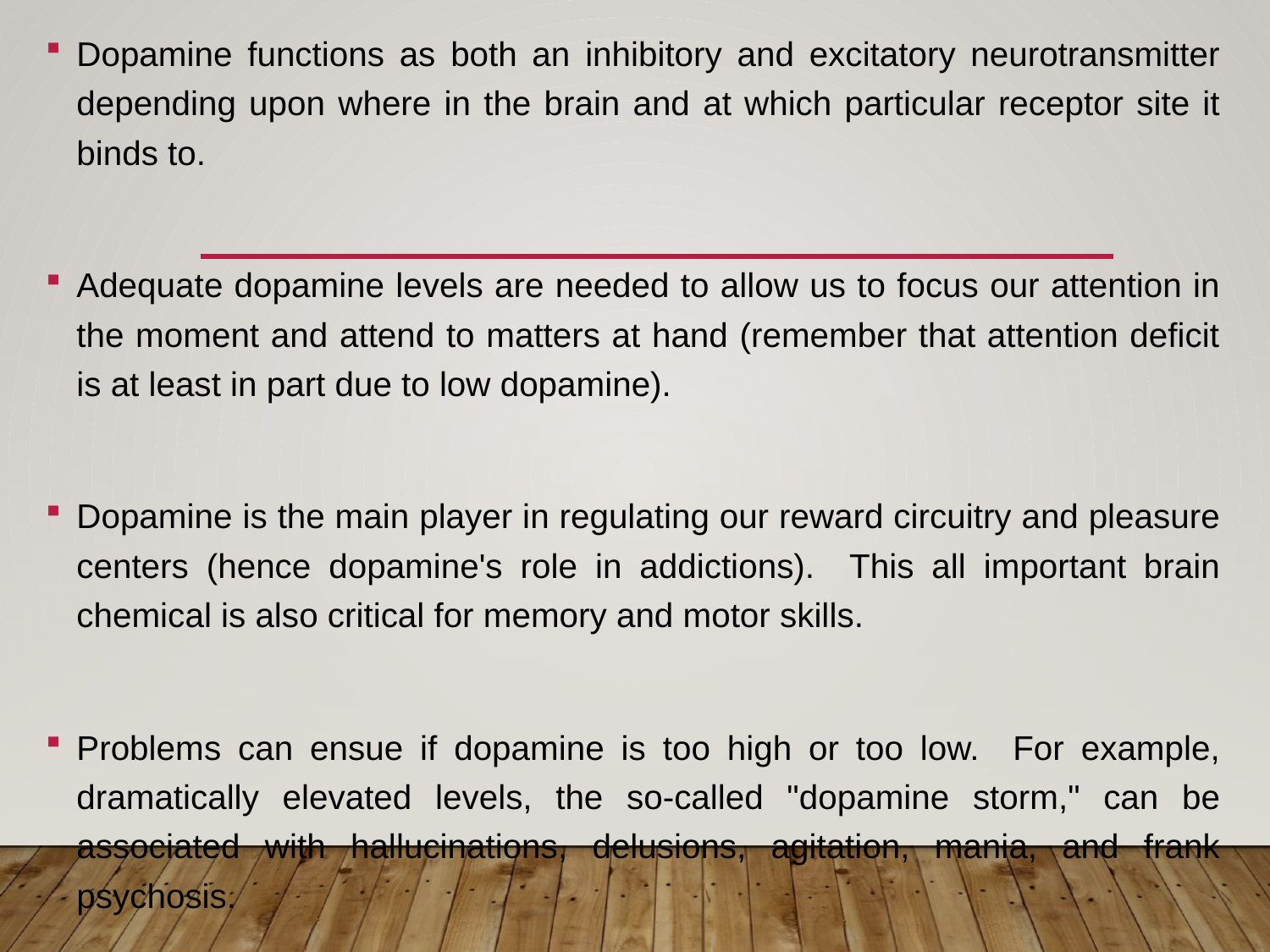

Dopamine functions as both an inhibitory and excitatory neurotransmitter depending upon where in the brain and at which particular receptor site it binds to.

Adequate dopamine levels are needed to allow us to focus our attention in the moment and attend to matters at hand (remember that attention deficit is at least in part due to low dopamine).

Dopamine is the main player in regulating our reward circuitry and pleasure centers (hence dopamine's role in addictions).  This all important brain chemical is also critical for memory and motor skills.

Problems can ensue if dopamine is too high or too low.  For example, dramatically elevated levels, the so-called "dopamine storm," can be associated with hallucinations, delusions, agitation, mania, and frank psychosis.